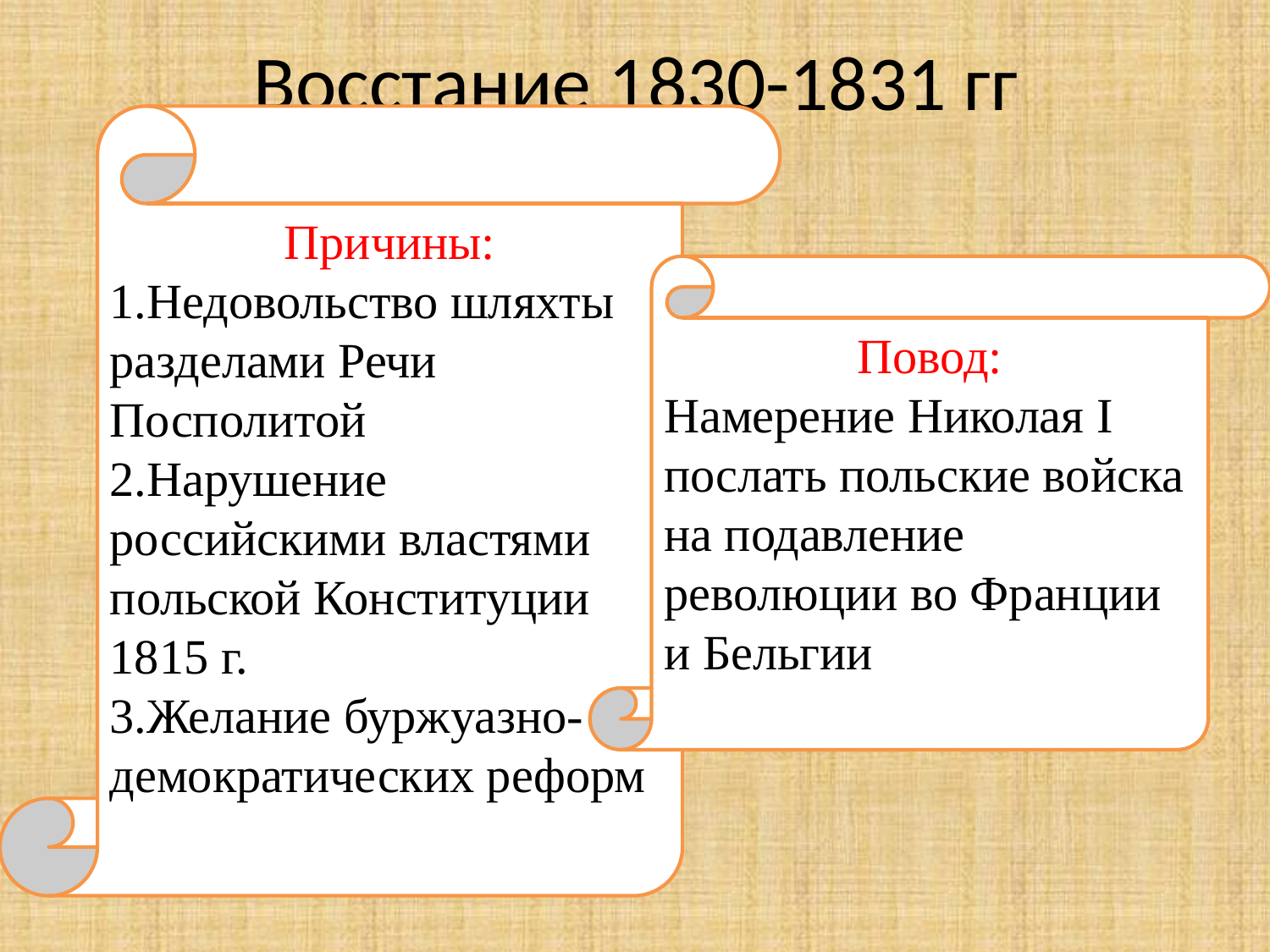

# Восстание 1830-1831 гг
Причины:
1.Недовольство шляхты разделами Речи Посполитой
2.Нарушение российскими властями польской Конституции 1815 г.
3.Желание буржуазно-демократических реформ
Повод:
Намерение Николая I послать польские войска на подавление революции во Франции и Бельгии